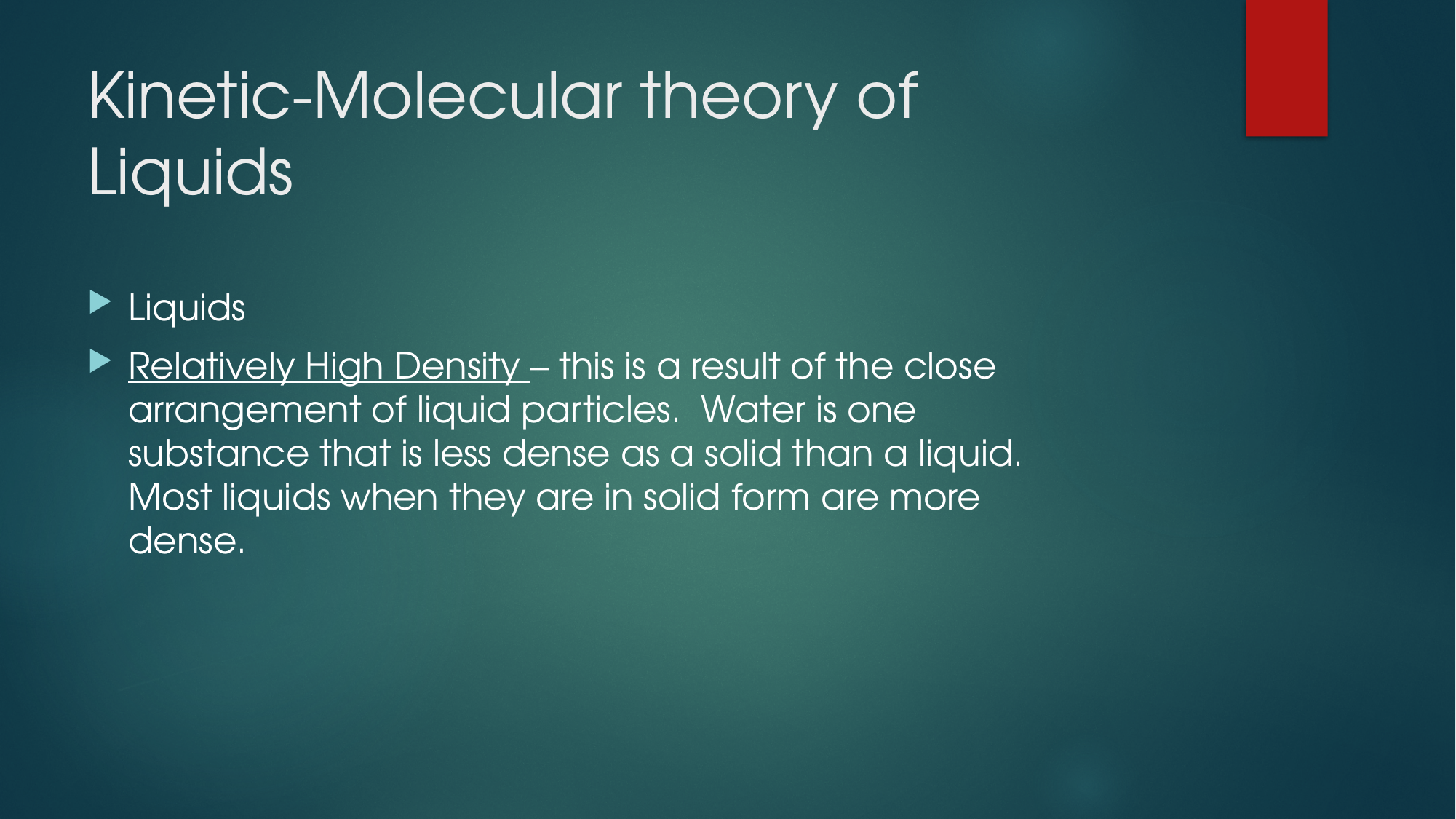

# Kinetic-Molecular theory of Liquids
Liquids
Relatively High Density – this is a result of the close arrangement of liquid particles.  Water is one substance that is less dense as a solid than a liquid. Most liquids when they are in solid form are more dense.